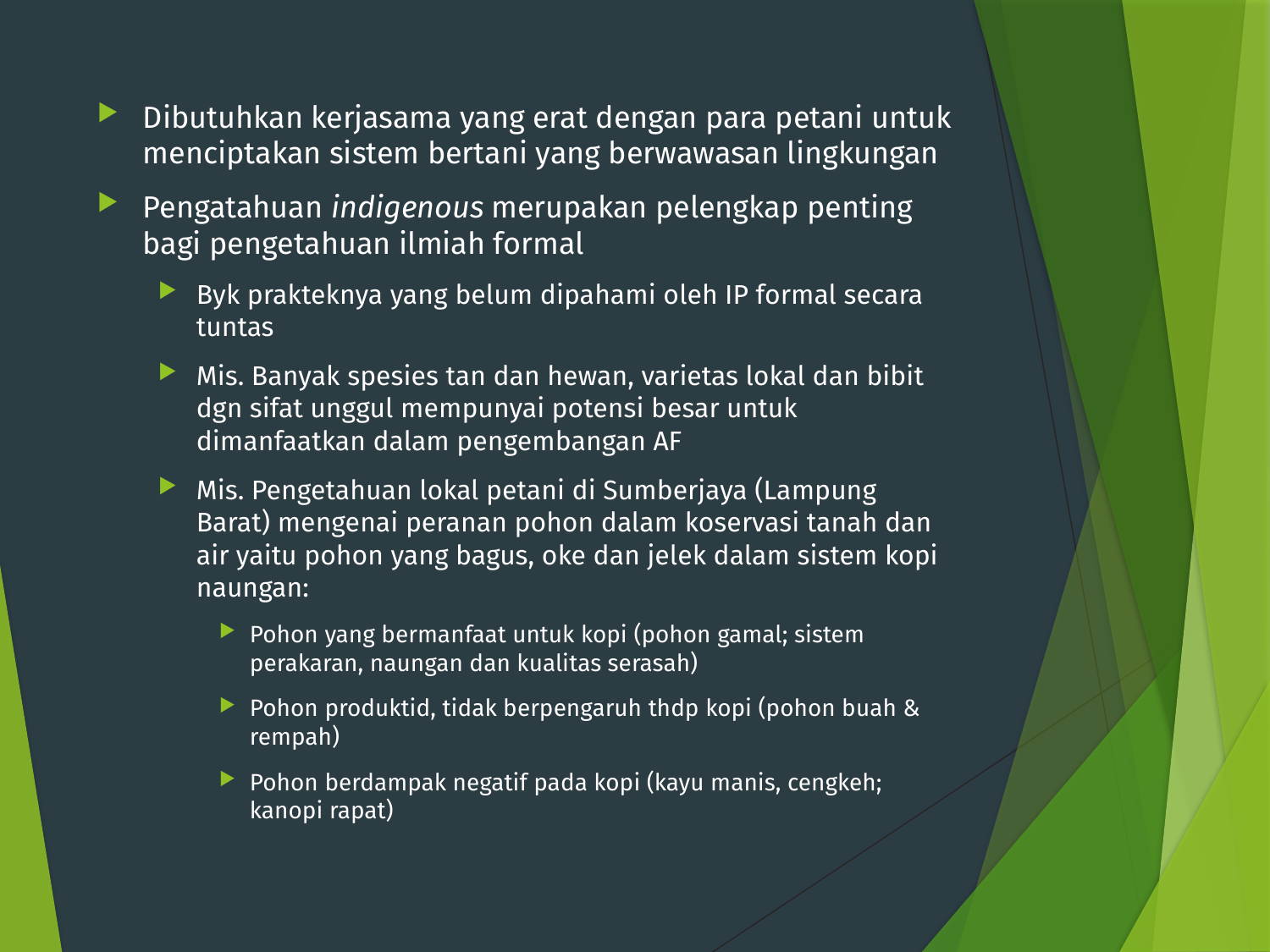

Dibutuhkan kerjasama yang erat dengan para petani untuk menciptakan sistem bertani yang berwawasan lingkungan
Pengatahuan indigenous merupakan pelengkap penting bagi pengetahuan ilmiah formal
Byk prakteknya yang belum dipahami oleh IP formal secara tuntas
Mis. Banyak spesies tan dan hewan, varietas lokal dan bibit dgn sifat unggul mempunyai potensi besar untuk dimanfaatkan dalam pengembangan AF
Mis. Pengetahuan lokal petani di Sumberjaya (Lampung Barat) mengenai peranan pohon dalam koservasi tanah dan air yaitu pohon yang bagus, oke dan jelek dalam sistem kopi naungan:
Pohon yang bermanfaat untuk kopi (pohon gamal; sistem perakaran, naungan dan kualitas serasah)
Pohon produktid, tidak berpengaruh thdp kopi (pohon buah & rempah)
Pohon berdampak negatif pada kopi (kayu manis, cengkeh; kanopi rapat)